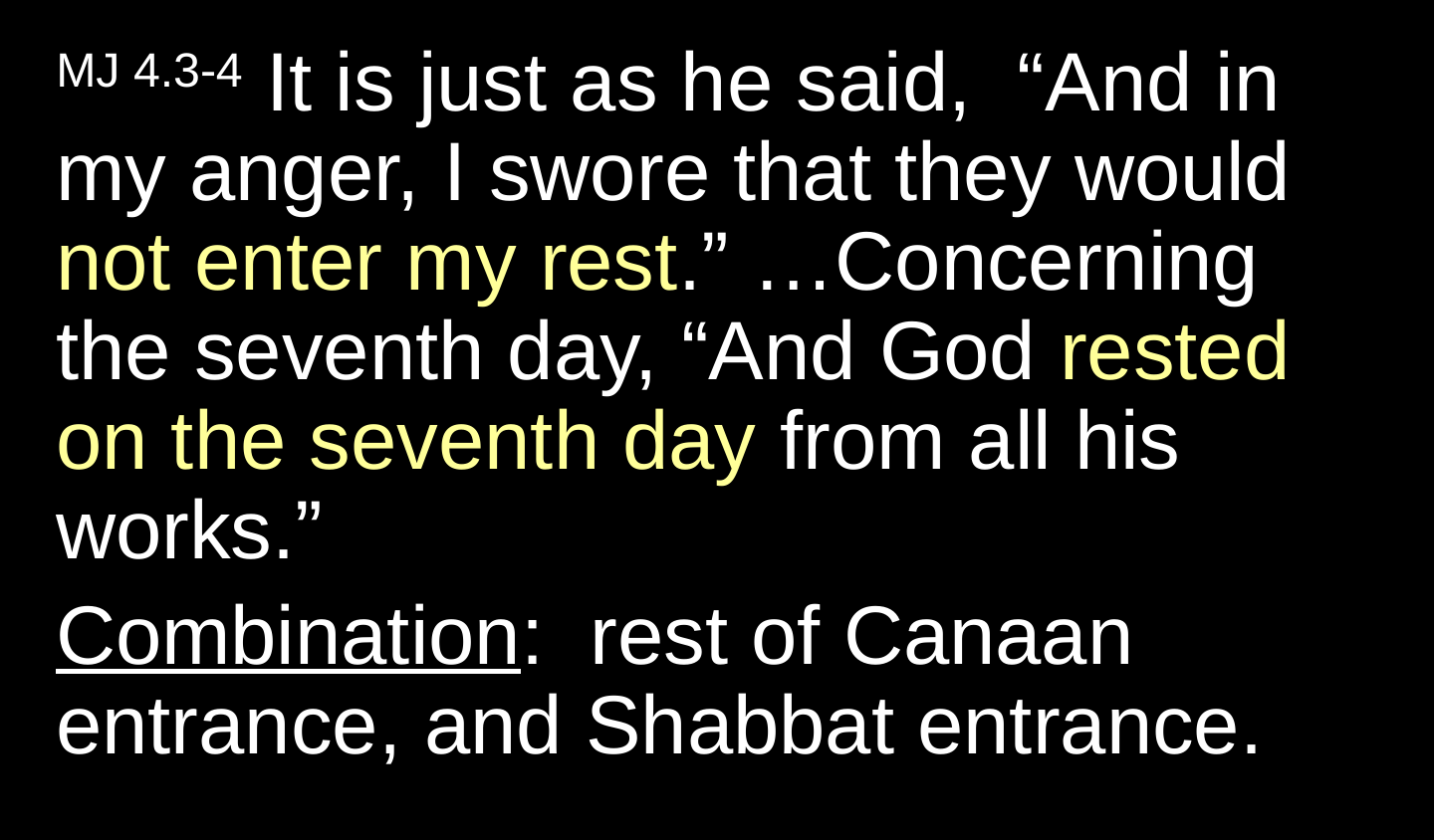

MJ 4.3-4 It is just as he said,  “And in my anger, I swore that they would not enter my rest.” …Concerning the seventh day, “And God rested on the seventh day from all his works.”
Combination:  rest of Canaan entrance, and Shabbat entrance.